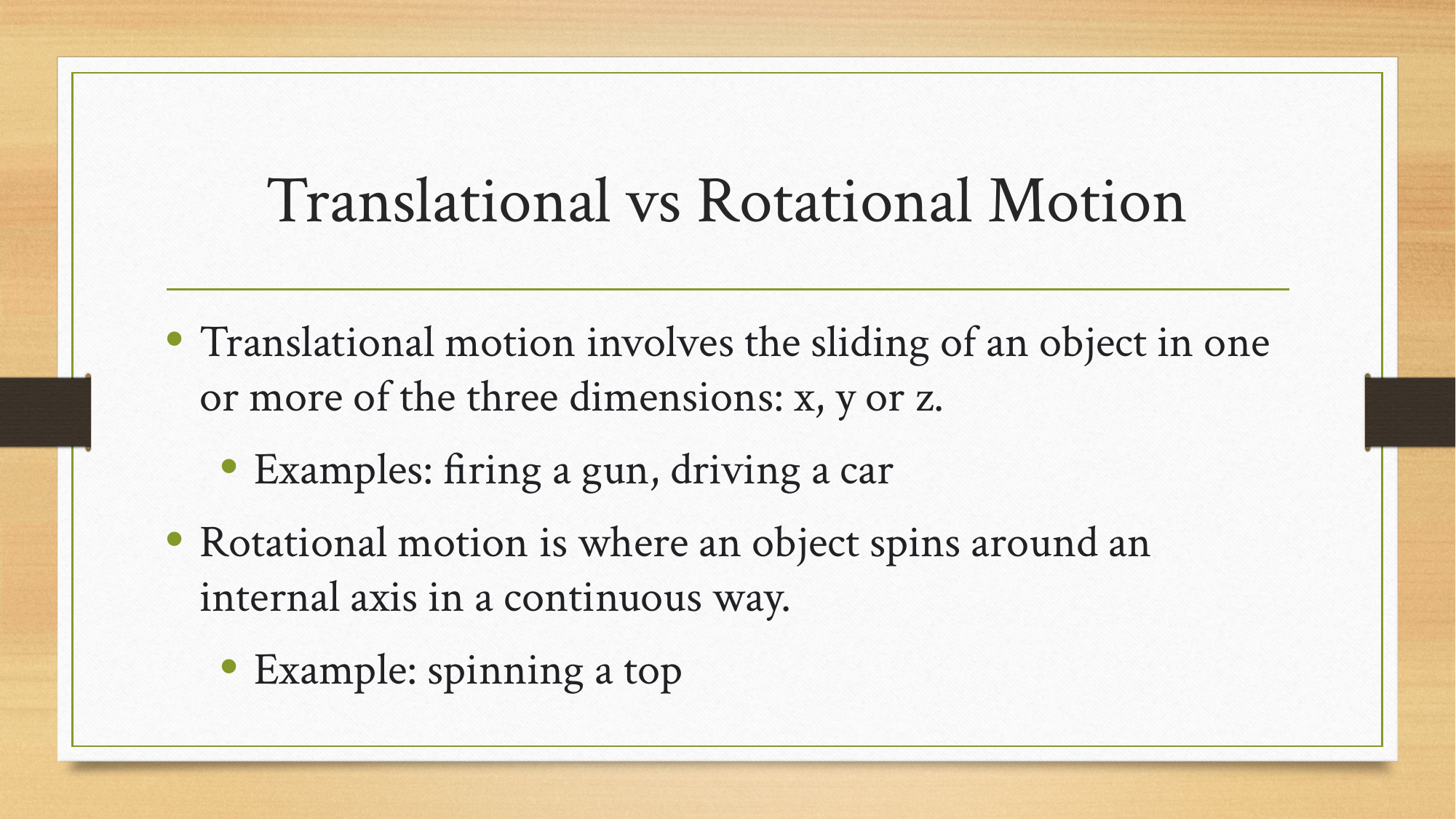

# Translational vs Rotational Motion
Translational motion involves the sliding of an object in one or more of the three dimensions: x, y or z.
Examples: firing a gun, driving a car
Rotational motion is where an object spins around an internal axis in a continuous way.
Example: spinning a top